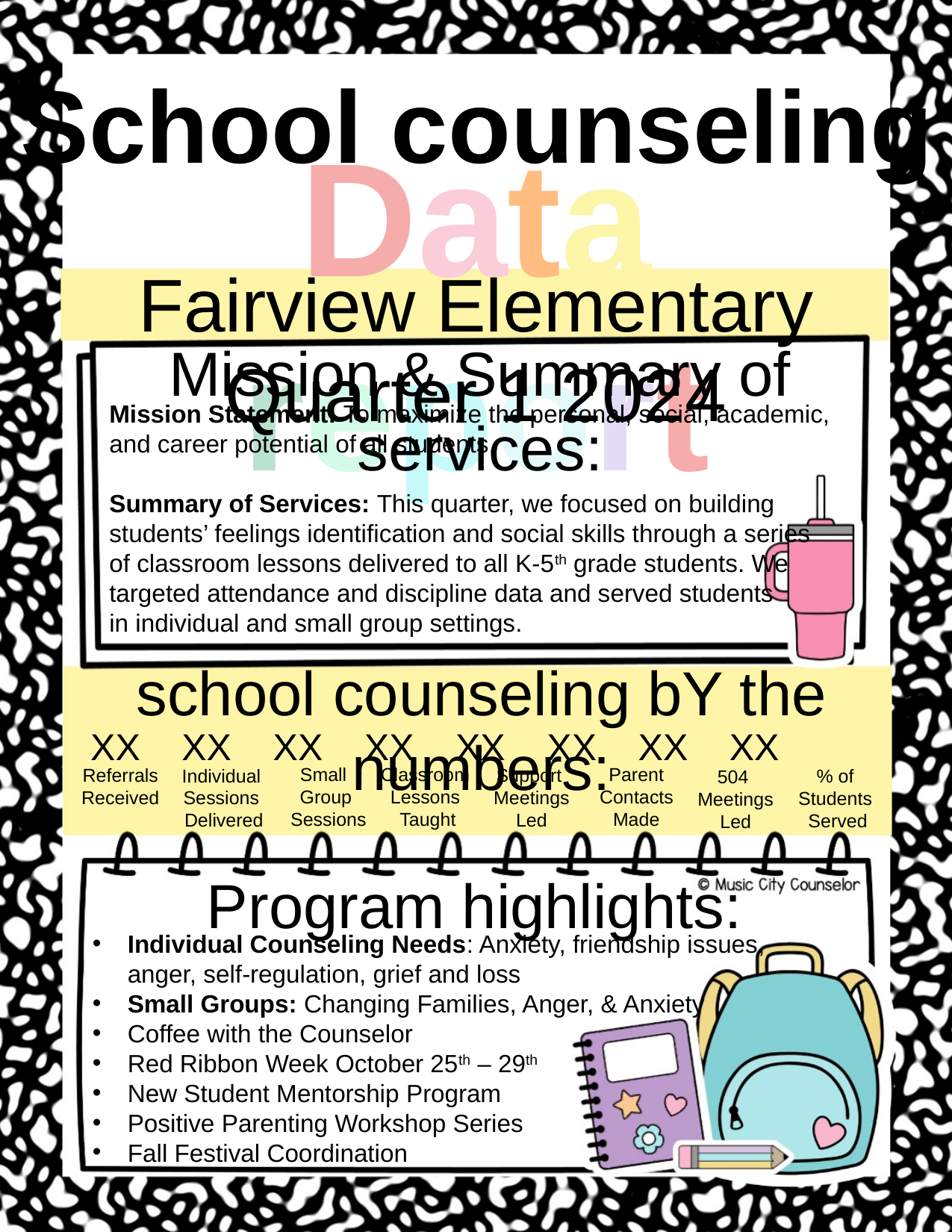

School counseling
Data report
Fairview Elementary Quarter 1 2024
Mission & Summary of services:
Mission Statement: To maximize the personal, social, academic, and career potential of all students.

Summary of Services: This quarter, we focused on building
students’ feelings identification and social skills through a series
of classroom lessons delivered to all K-5th grade students. We
targeted attendance and discipline data and served students
in individual and small group settings.

school counseling bY the numbers:
XX    XX    XX    XX    XX    XX    XX    XX
Small
Group
 Sessions

Classroom
Lessons
Taught
Parent
Contacts Made
Support
 Meetings
Led
Referrals
Received
Individual
Sessions
Delivered
% of
Students
Served
504
Meetings Led
Program highlights:
Individual Counseling Needs: Anxiety, friendship issues,            anger, self-regulation, grief and loss
Small Groups: Changing Families, Anger, & Anxiety
Coffee with the Counselor
Red Ribbon Week October 25th – 29th
New Student Mentorship Program
Positive Parenting Workshop Series
Fall Festival Coordination